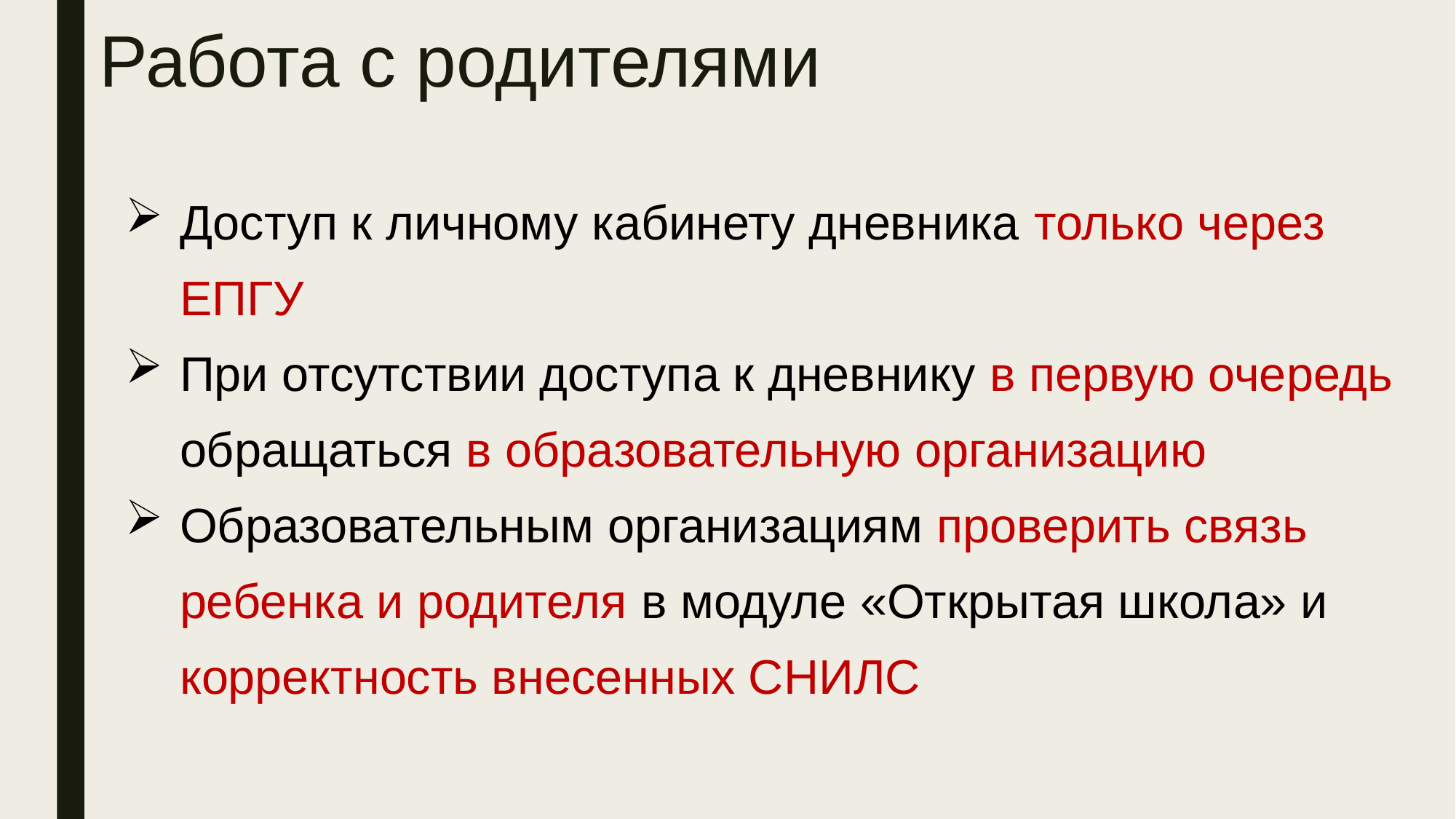

# Работа с родителями
Доступ к личному кабинету дневника только через ЕПГУ
При отсутствии доступа к дневнику в первую очередь обращаться в образовательную организацию
Образовательным организациям проверить связь ребенка и родителя в модуле «Открытая школа» и корректность внесенных СНИЛС